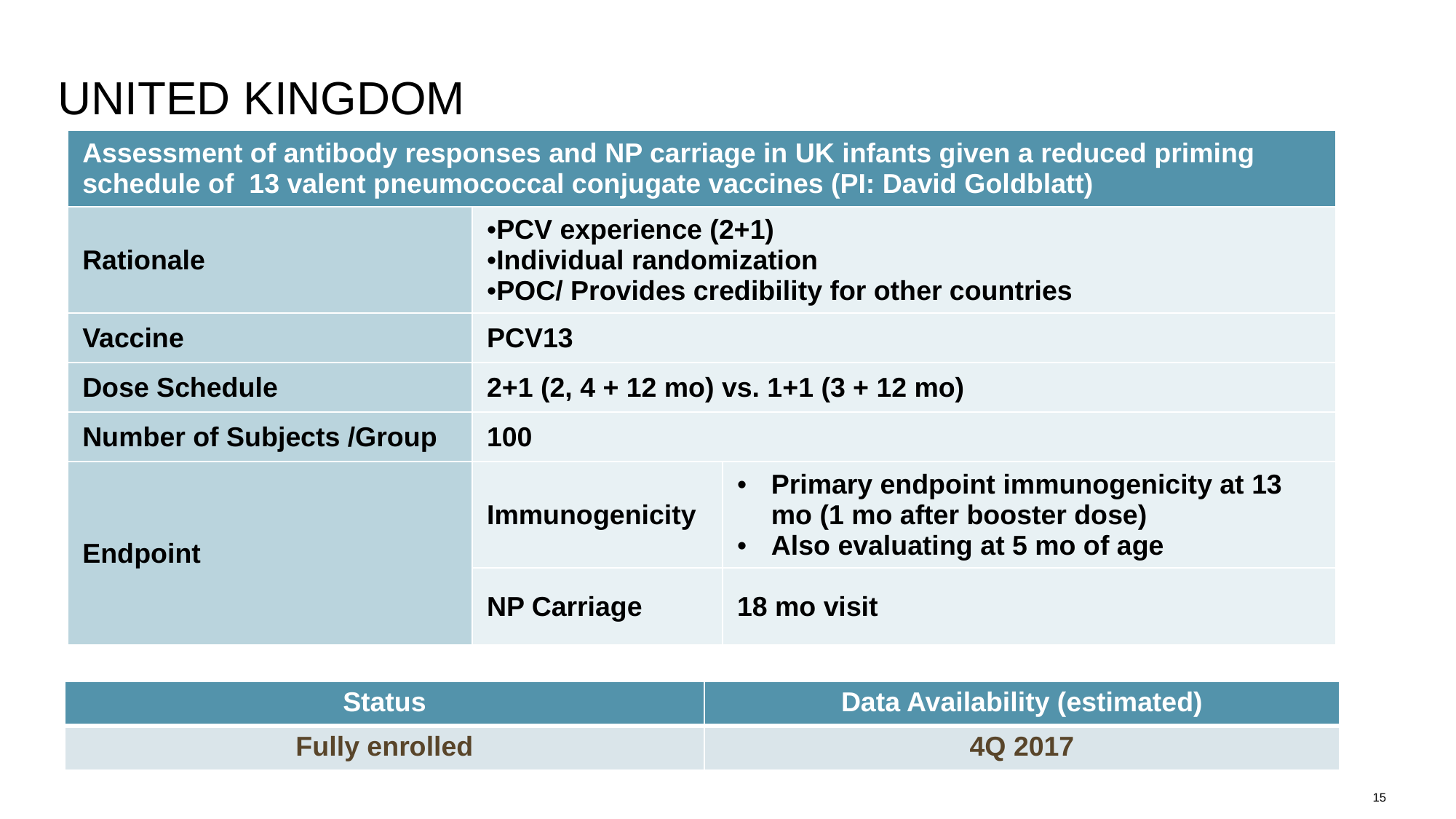

# United kingdom
| Assessment of antibody responses and NP carriage in UK infants given a reduced priming schedule of  13 valent pneumococcal conjugate vaccines (PI: David Goldblatt) |  |  |
| --- | --- | --- |
| Rationale | PCV experience (2+1) Individual randomization POC/ Provides credibility for other countries |  |
| Vaccine | PCV13 |  |
| Dose Schedule | 2+1 (2, 4 + 12 mo) vs. 1+1 (3 + 12 mo) |  |
| Number of Subjects /Group | 100 |  |
| Endpoint | Immunogenicity | Primary endpoint immunogenicity at 13 mo (1 mo after booster dose) Also evaluating at 5 mo of age |
|  | NP Carriage | 18 mo visit |
| Status | Data Availability (estimated) |
| --- | --- |
| Fully enrolled | 4Q 2017 |

15